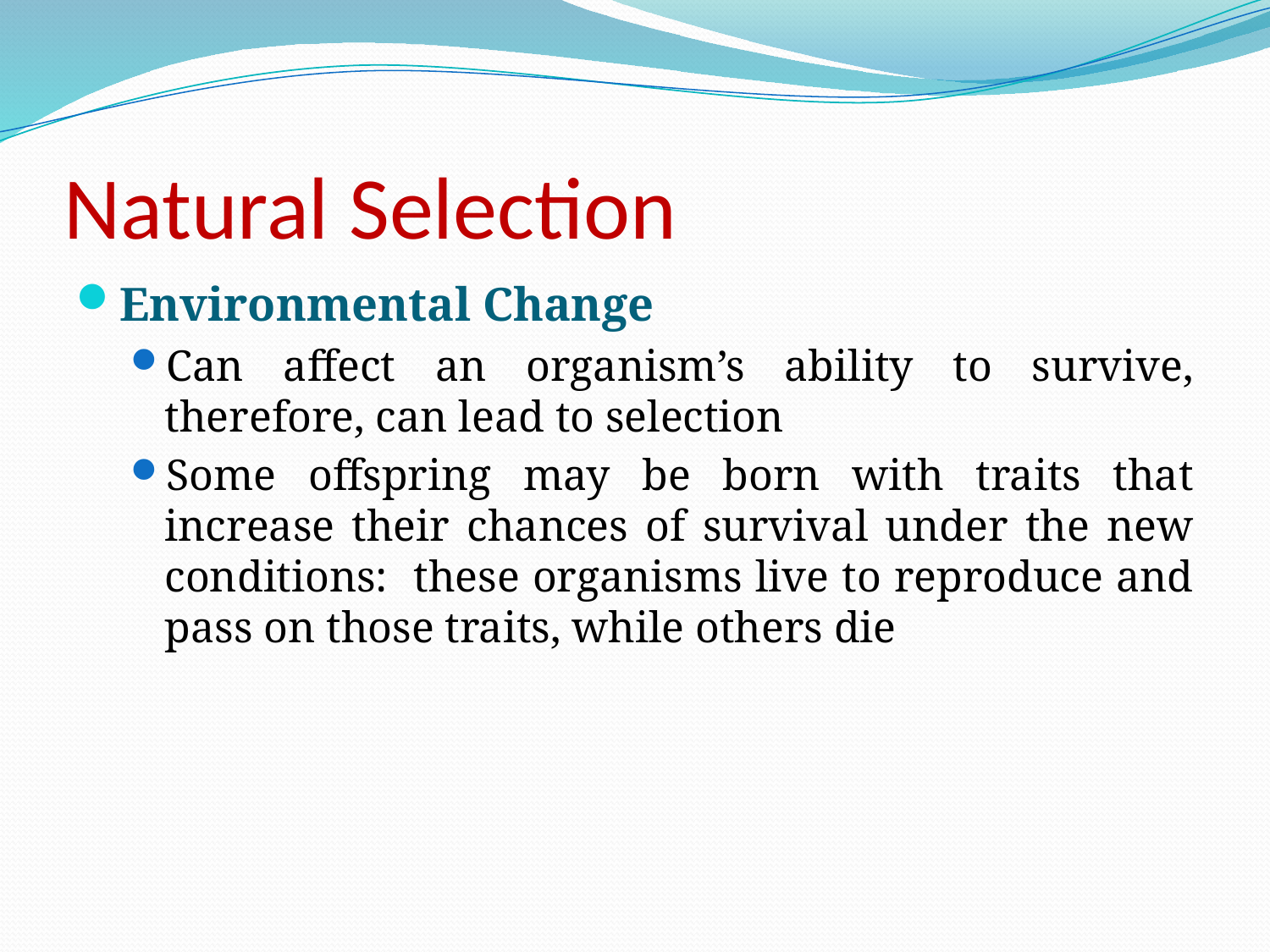

# Natural Selection
Environmental Change
Can affect an organism’s ability to survive, therefore, can lead to selection
Some offspring may be born with traits that increase their chances of survival under the new conditions:  these organisms live to reproduce and pass on those traits, while others die